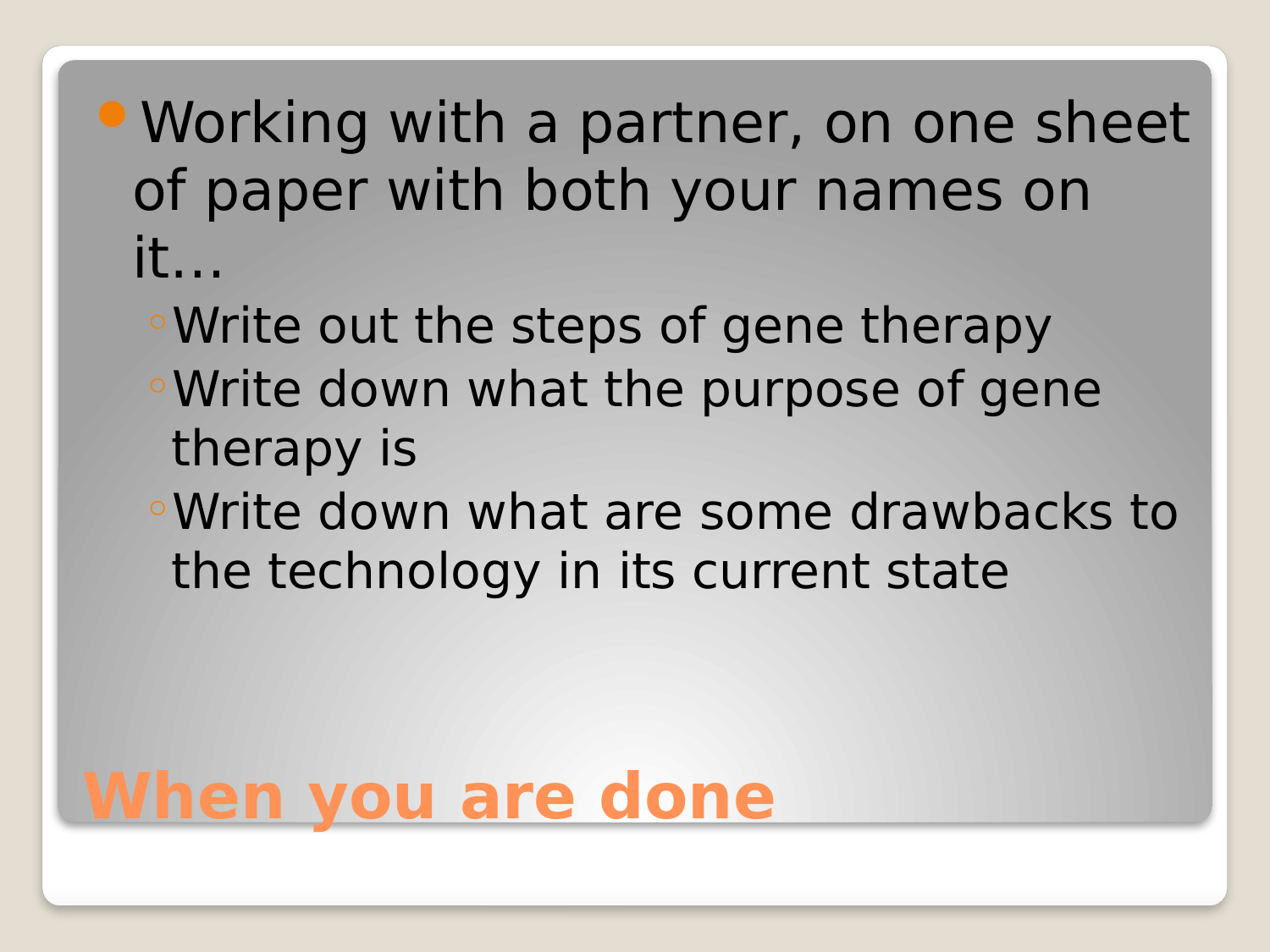

Working with a partner, on one sheet of paper with both your names on it…
Write out the steps of gene therapy
Write down what the purpose of gene therapy is
Write down what are some drawbacks to the technology in its current state
# When you are done